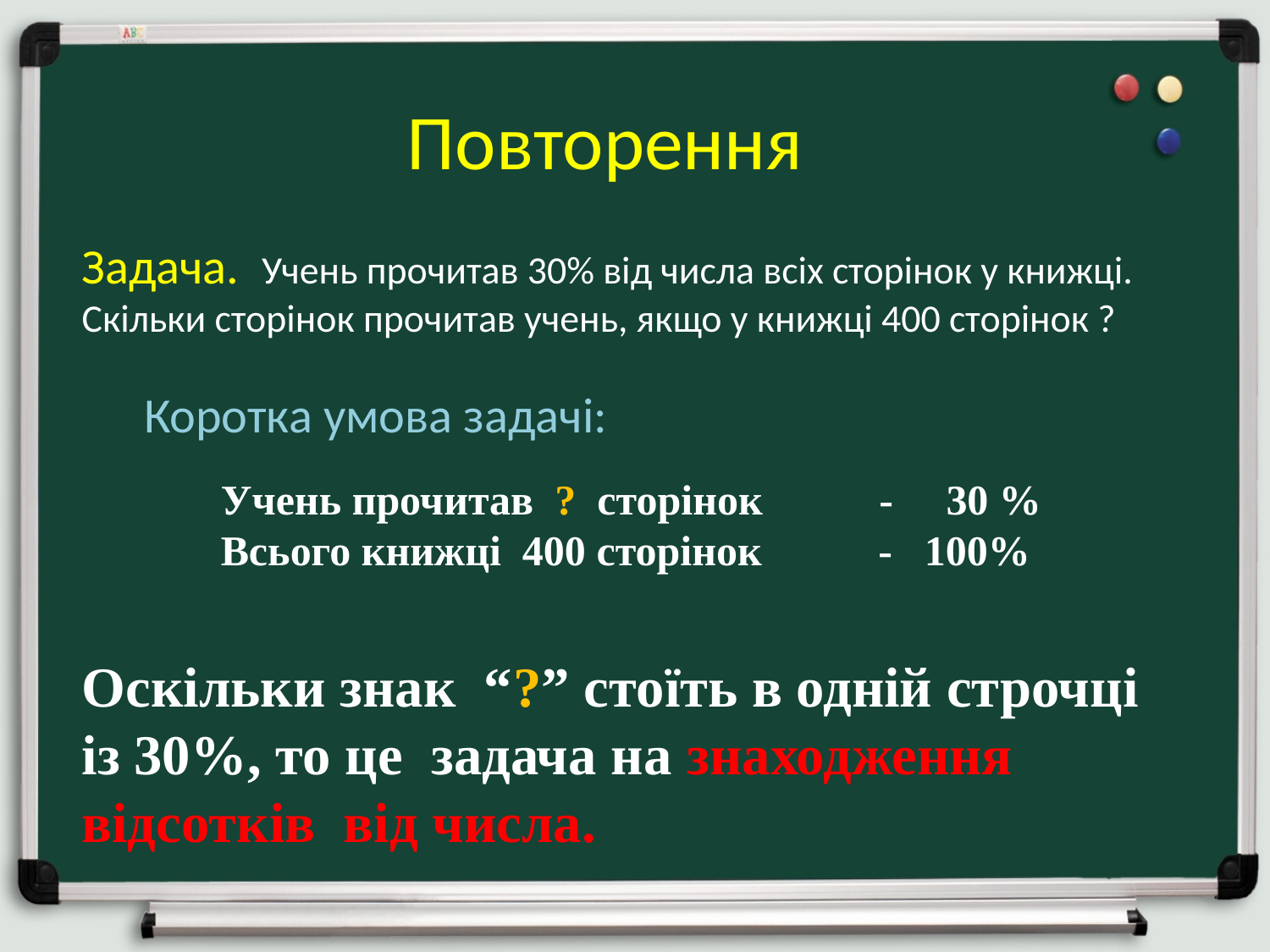

# Повторення
Задача.  Учень прочитав 30% від числа всіх сторінок у книжці. Скільки сторінок прочитав учень, якщо у книжці 400 сторінок ?
Коротка умова задачі:
Учень прочитав  ?  сторінок           -     30 %
Всього книжці  400 сторінок           -   100%
Оскільки знак  “?” стоїть в одній строчці із 30%, то це  задача на знаходження  відсотків  від числа.